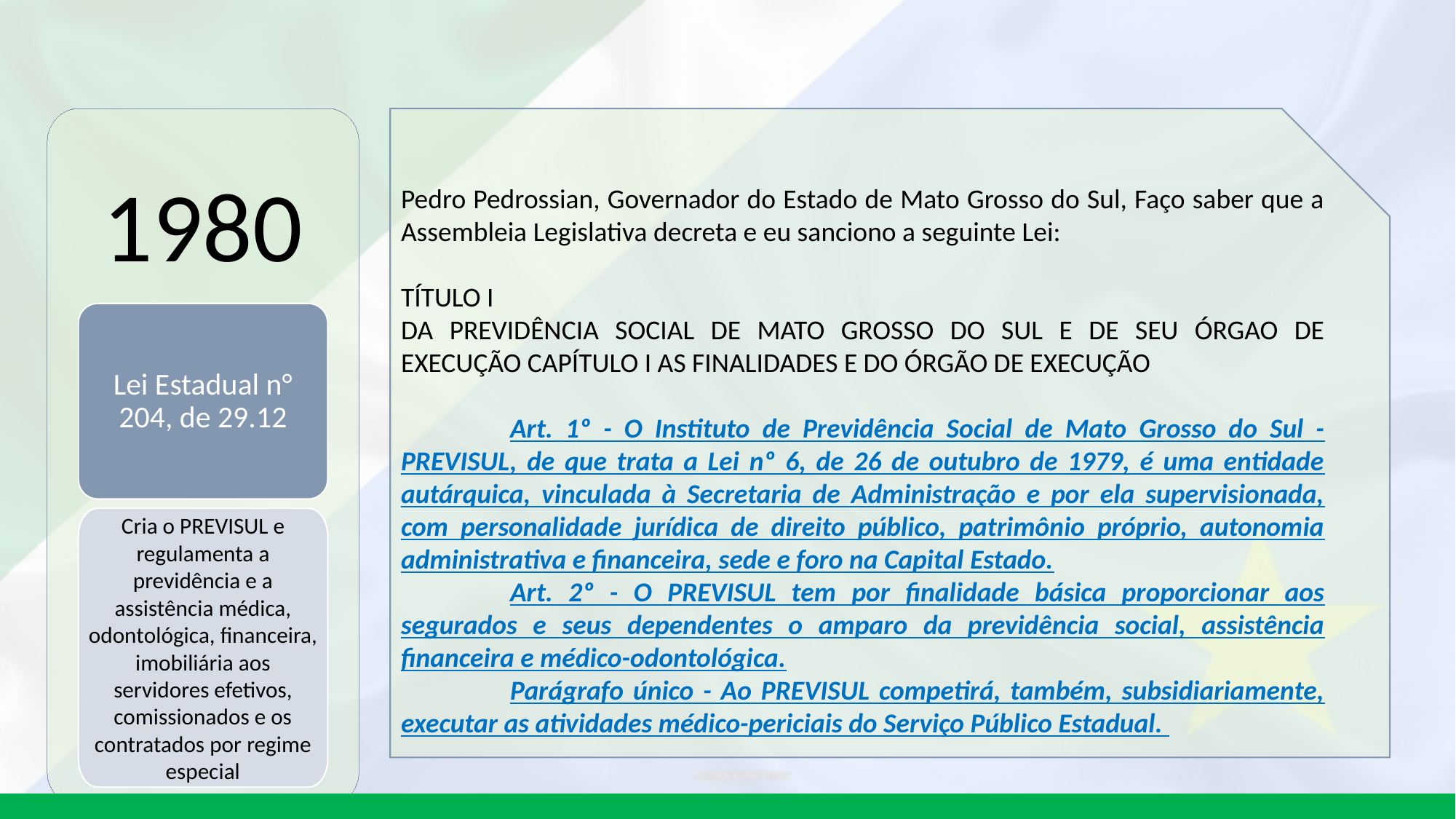

1980
Pedro Pedrossian, Governador do Estado de Mato Grosso do Sul, Faço saber que a Assembleia Legislativa decreta e eu sanciono a seguinte Lei:

TÍTULO I
DA PREVIDÊNCIA SOCIAL DE MATO GROSSO DO SUL E DE SEU ÓRGAO DE EXECUÇÃO CAPÍTULO I AS FINALIDADES E DO ÓRGÃO DE EXECUÇÃO

	Art. 1º - O Instituto de Previdência Social de Mato Grosso do Sul - PREVISUL, de que trata a Lei nº 6, de 26 de outubro de 1979, é uma entidade autárquica, vinculada à Secretaria de Administração e por ela supervisionada, com personalidade jurídica de direito público, patrimônio próprio, autonomia administrativa e financeira, sede e foro na Capital Estado.
	Art. 2º - O PREVISUL tem por finalidade básica proporcionar aos segurados e seus dependentes o amparo da previdência social, assistência financeira e médico-odontológica.
	Parágrafo único - Ao PREVISUL competirá, também, subsidiariamente, executar as atividades médico-periciais do Serviço Público Estadual.
Lei Estadual n° 204, de 29.12
Cria o PREVISUL e regulamenta a previdência e a assistência médica, odontológica, financeira, imobiliária aos servidores efetivos, comissionados e os contratados por regime especial